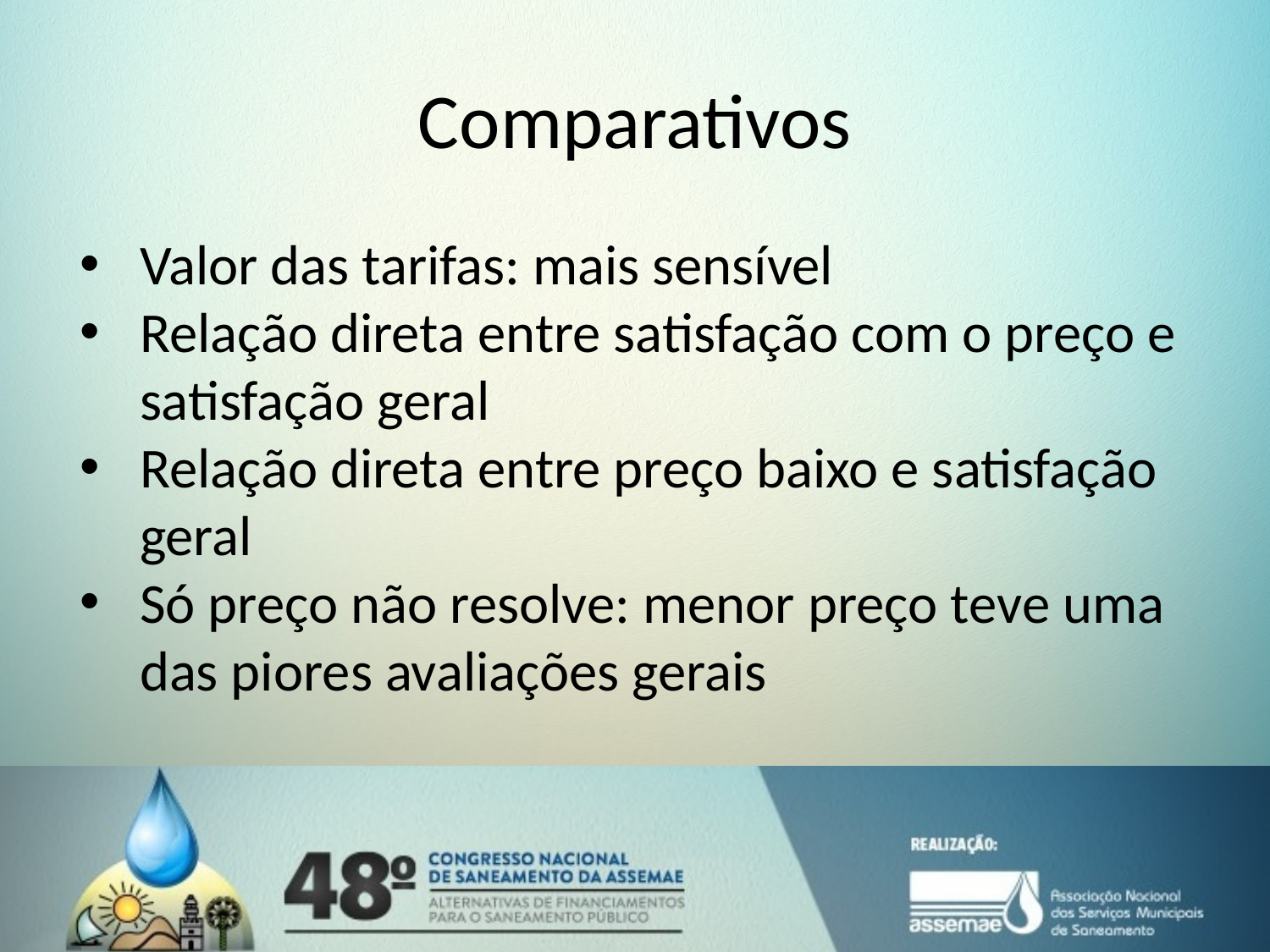

# Comparativos
Valor das tarifas: mais sensível
Relação direta entre satisfação com o preço e satisfação geral
Relação direta entre preço baixo e satisfação geral
Só preço não resolve: menor preço teve uma das piores avaliações gerais